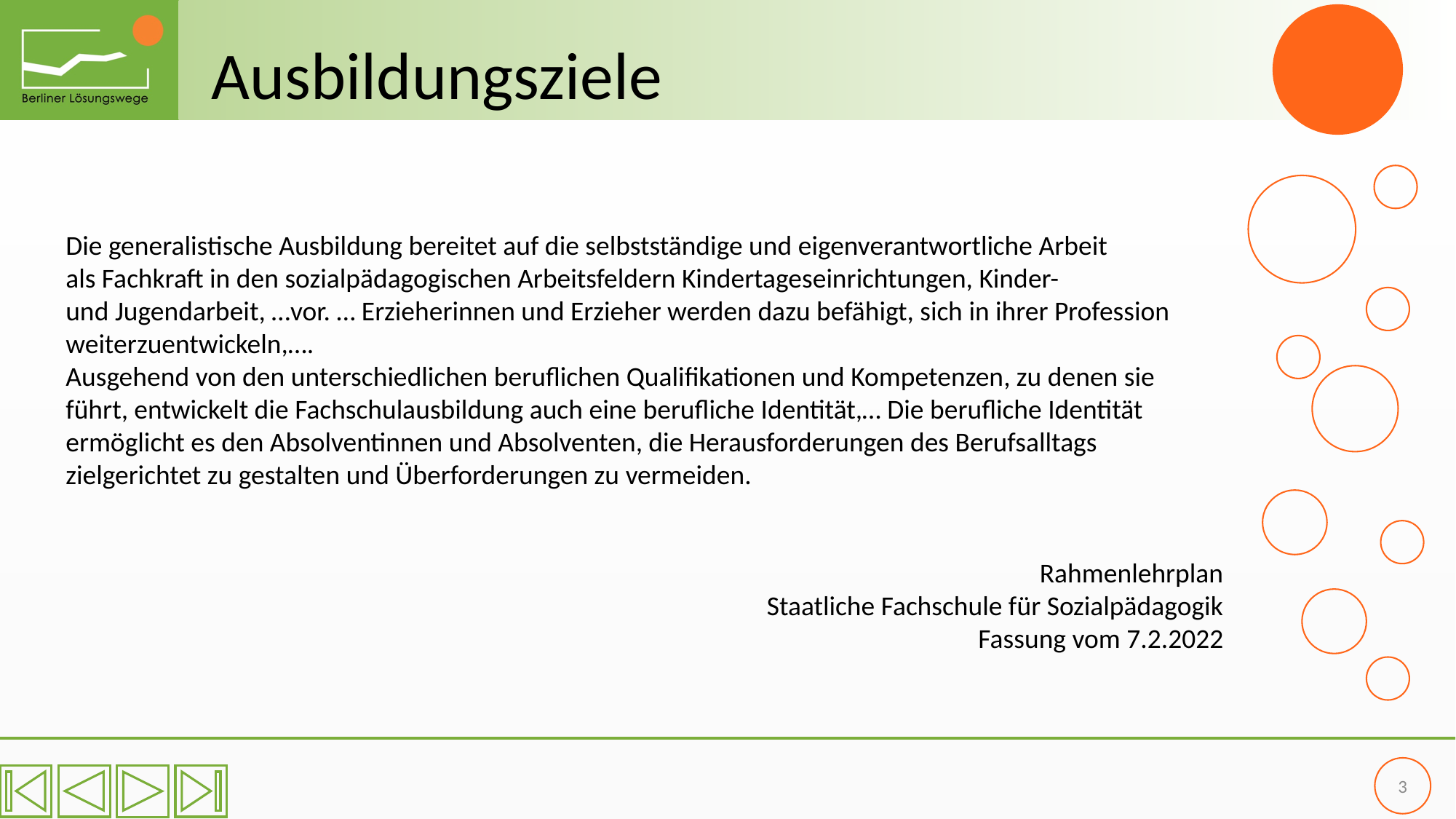

Ausbildungsziele
Die generalistische Ausbildung bereitet auf die selbstständige und eigenverantwortliche Arbeit
als Fachkraft in den sozialpädagogischen Arbeitsfeldern Kindertageseinrichtungen, Kinder-
und Jugendarbeit, …vor. … Erzieherinnen und Erzieher werden dazu befähigt, sich in ihrer Profession weiterzuentwickeln,….
Ausgehend von den unterschiedlichen beruflichen Qualifikationen und Kompetenzen, zu denen sie führt, entwickelt die Fachschulausbildung auch eine berufliche Identität,… Die berufliche Identität ermöglicht es den Absolventinnen und Absolventen, die Herausforderungen des Berufsalltags zielgerichtet zu gestalten und Überforderungen zu vermeiden.

Rahmenlehrplan
Staatliche Fachschule für Sozialpädagogik
Fassung vom 7.2.2022
3